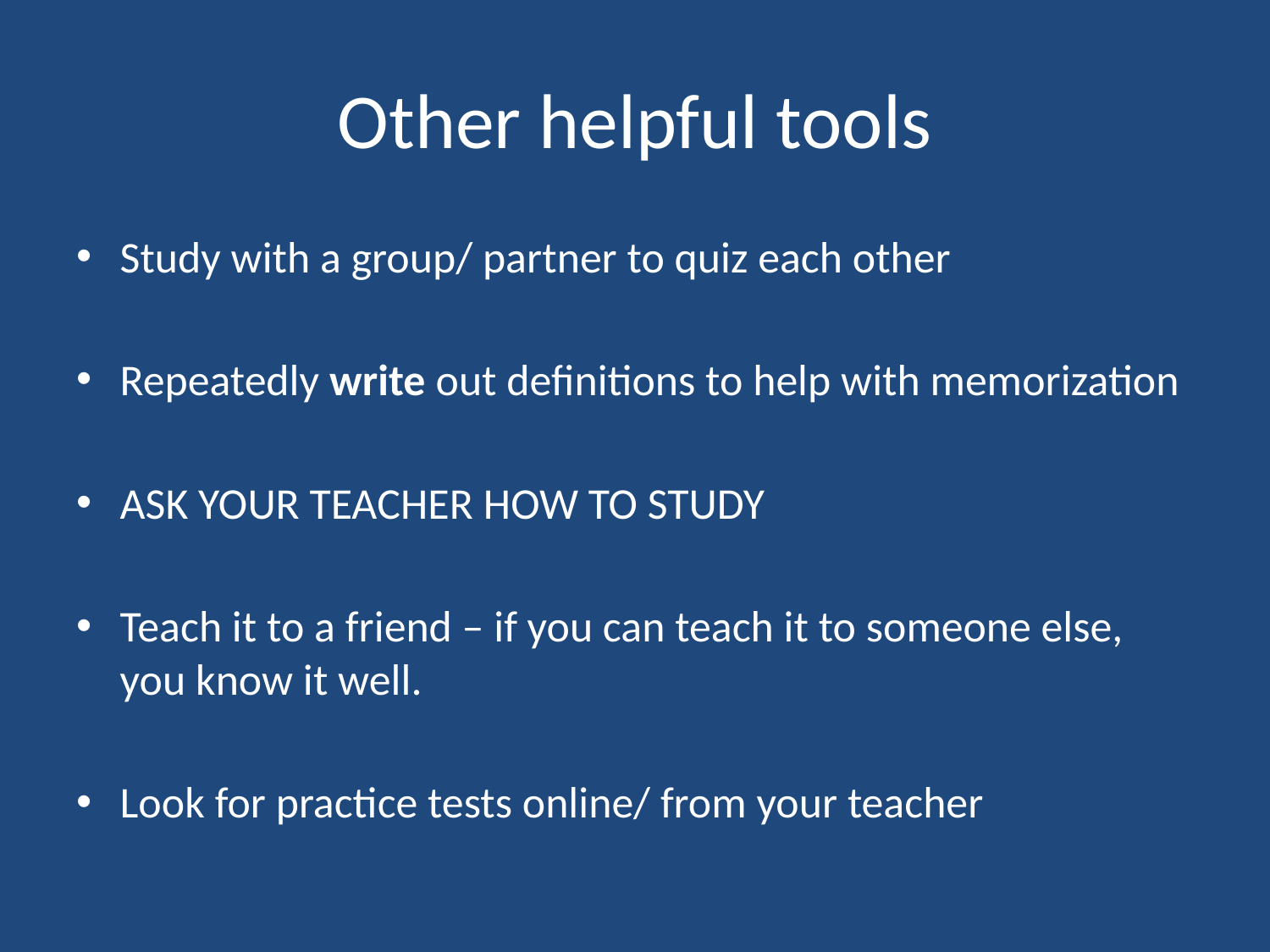

# Other helpful tools
Study with a group/ partner to quiz each other

Repeatedly write out definitions to help with memorization

ASK YOUR TEACHER HOW TO STUDY

Teach it to a friend – if you can teach it to someone else, you know it well.

Look for practice tests online/ from your teacher